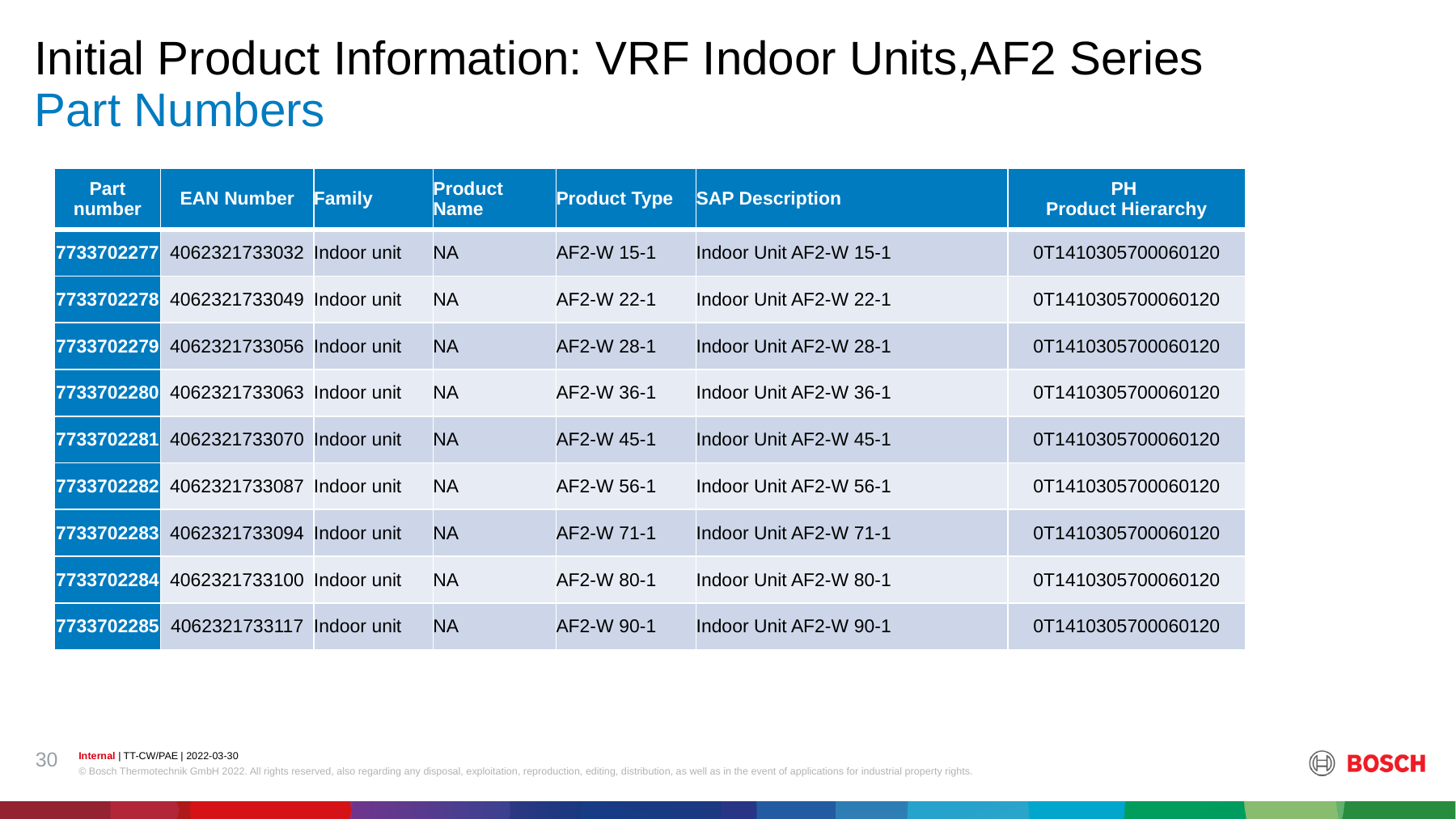

Initial Product Information: VRF Indoor Units,AF2 Series
# Part Numbers
| Part number | EAN Number | Family | Product Name | Product Type | SAP Description | PH Product Hierarchy |
| --- | --- | --- | --- | --- | --- | --- |
| 7733702277 | 4062321733032 | Indoor unit | NA | AF2-W 15-1 | Indoor Unit AF2-W 15-1 | 0T1410305700060120 |
| 7733702278 | 4062321733049 | Indoor unit | NA | AF2-W 22-1 | Indoor Unit AF2-W 22-1 | 0T1410305700060120 |
| 7733702279 | 4062321733056 | Indoor unit | NA | AF2-W 28-1 | Indoor Unit AF2-W 28-1 | 0T1410305700060120 |
| 7733702280 | 4062321733063 | Indoor unit | NA | AF2-W 36-1 | Indoor Unit AF2-W 36-1 | 0T1410305700060120 |
| 7733702281 | 4062321733070 | Indoor unit | NA | AF2-W 45-1 | Indoor Unit AF2-W 45-1 | 0T1410305700060120 |
| 7733702282 | 4062321733087 | Indoor unit | NA | AF2-W 56-1 | Indoor Unit AF2-W 56-1 | 0T1410305700060120 |
| 7733702283 | 4062321733094 | Indoor unit | NA | AF2-W 71-1 | Indoor Unit AF2-W 71-1 | 0T1410305700060120 |
| 7733702284 | 4062321733100 | Indoor unit | NA | AF2-W 80-1 | Indoor Unit AF2-W 80-1 | 0T1410305700060120 |
| 7733702285 | 4062321733117 | Indoor unit | NA | AF2-W 90-1 | Indoor Unit AF2-W 90-1 | 0T1410305700060120 |
30